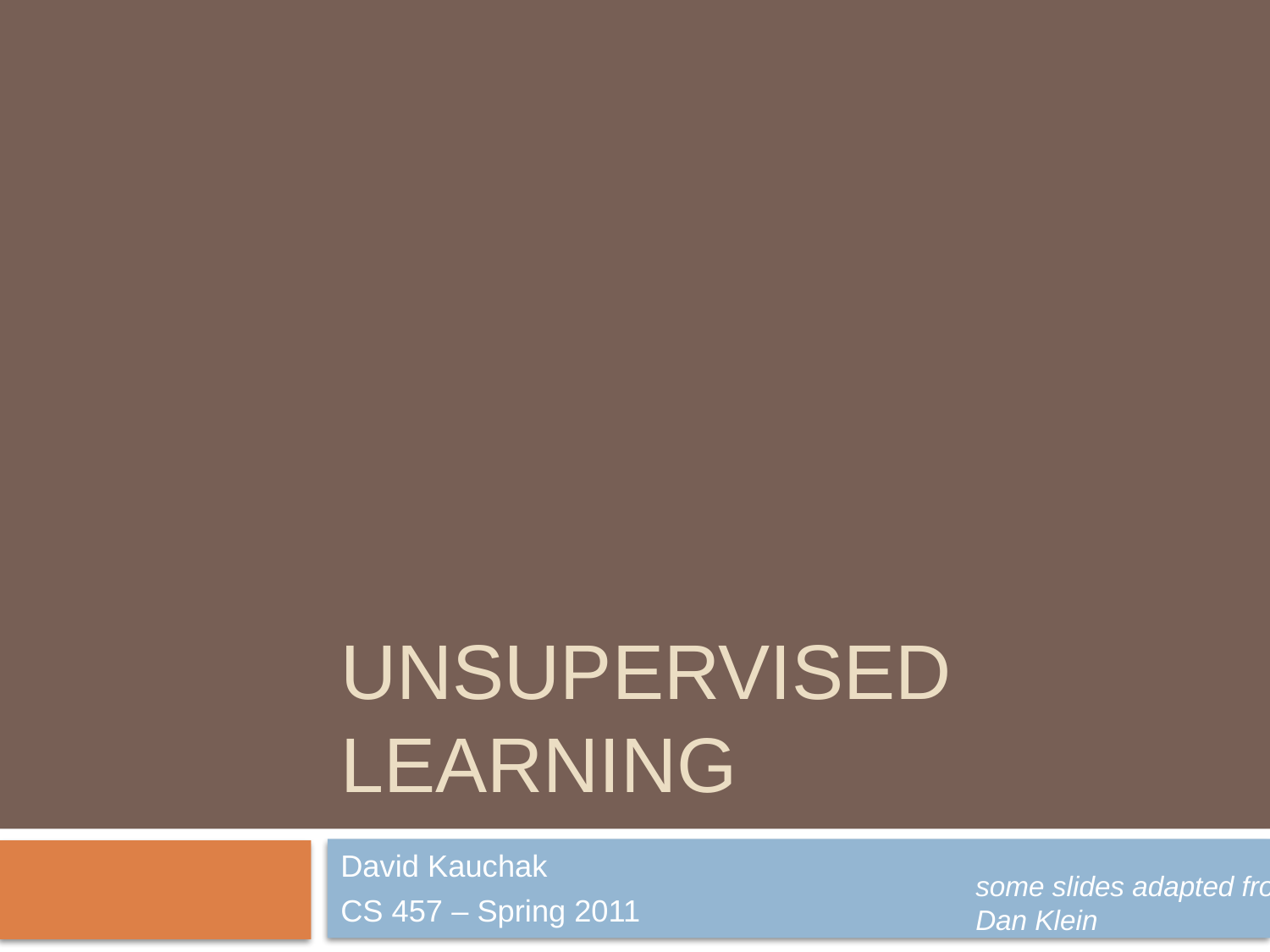

# Unsupervised learning
David Kauchak
CS 457 – Spring 2011
some slides adapted from Dan Klein